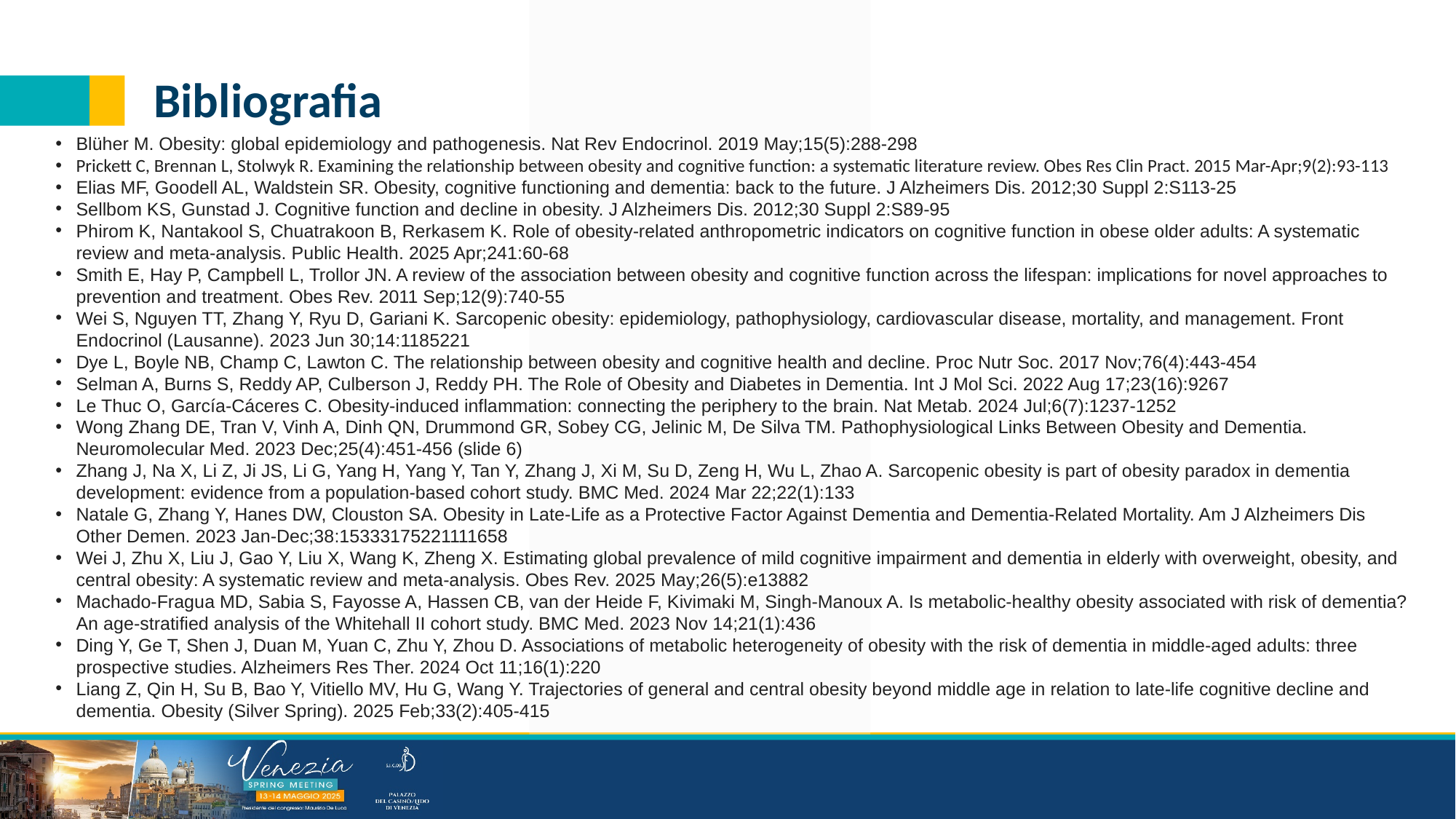

Bibliografia

Blüher M. Obesity: global epidemiology and pathogenesis. Nat Rev Endocrinol. 2019 May;15(5):288-298
Prickett C, Brennan L, Stolwyk R. Examining the relationship between obesity and cognitive function: a systematic literature review. Obes Res Clin Pract. 2015 Mar-Apr;9(2):93-113
Elias MF, Goodell AL, Waldstein SR. Obesity, cognitive functioning and dementia: back to the future. J Alzheimers Dis. 2012;30 Suppl 2:S113-25
Sellbom KS, Gunstad J. Cognitive function and decline in obesity. J Alzheimers Dis. 2012;30 Suppl 2:S89-95
Phirom K, Nantakool S, Chuatrakoon B, Rerkasem K. Role of obesity-related anthropometric indicators on cognitive function in obese older adults: A systematic review and meta-analysis. Public Health. 2025 Apr;241:60-68
Smith E, Hay P, Campbell L, Trollor JN. A review of the association between obesity and cognitive function across the lifespan: implications for novel approaches to prevention and treatment. Obes Rev. 2011 Sep;12(9):740-55
Wei S, Nguyen TT, Zhang Y, Ryu D, Gariani K. Sarcopenic obesity: epidemiology, pathophysiology, cardiovascular disease, mortality, and management. Front Endocrinol (Lausanne). 2023 Jun 30;14:1185221
Dye L, Boyle NB, Champ C, Lawton C. The relationship between obesity and cognitive health and decline. Proc Nutr Soc. 2017 Nov;76(4):443-454
Selman A, Burns S, Reddy AP, Culberson J, Reddy PH. The Role of Obesity and Diabetes in Dementia. Int J Mol Sci. 2022 Aug 17;23(16):9267
Le Thuc O, García-Cáceres C. Obesity-induced inflammation: connecting the periphery to the brain. Nat Metab. 2024 Jul;6(7):1237-1252
Wong Zhang DE, Tran V, Vinh A, Dinh QN, Drummond GR, Sobey CG, Jelinic M, De Silva TM. Pathophysiological Links Between Obesity and Dementia. Neuromolecular Med. 2023 Dec;25(4):451-456 (slide 6)
Zhang J, Na X, Li Z, Ji JS, Li G, Yang H, Yang Y, Tan Y, Zhang J, Xi M, Su D, Zeng H, Wu L, Zhao A. Sarcopenic obesity is part of obesity paradox in dementia development: evidence from a population-based cohort study. BMC Med. 2024 Mar 22;22(1):133
Natale G, Zhang Y, Hanes DW, Clouston SA. Obesity in Late-Life as a Protective Factor Against Dementia and Dementia-Related Mortality. Am J Alzheimers Dis Other Demen. 2023 Jan-Dec;38:15333175221111658
Wei J, Zhu X, Liu J, Gao Y, Liu X, Wang K, Zheng X. Estimating global prevalence of mild cognitive impairment and dementia in elderly with overweight, obesity, and central obesity: A systematic review and meta-analysis. Obes Rev. 2025 May;26(5):e13882
Machado-Fragua MD, Sabia S, Fayosse A, Hassen CB, van der Heide F, Kivimaki M, Singh-Manoux A. Is metabolic-healthy obesity associated with risk of dementia? An age-stratified analysis of the Whitehall II cohort study. BMC Med. 2023 Nov 14;21(1):436
Ding Y, Ge T, Shen J, Duan M, Yuan C, Zhu Y, Zhou D. Associations of metabolic heterogeneity of obesity with the risk of dementia in middle-aged adults: three prospective studies. Alzheimers Res Ther. 2024 Oct 11;16(1):220
Liang Z, Qin H, Su B, Bao Y, Vitiello MV, Hu G, Wang Y. Trajectories of general and central obesity beyond middle age in relation to late-life cognitive decline and dementia. Obesity (Silver Spring). 2025 Feb;33(2):405-415